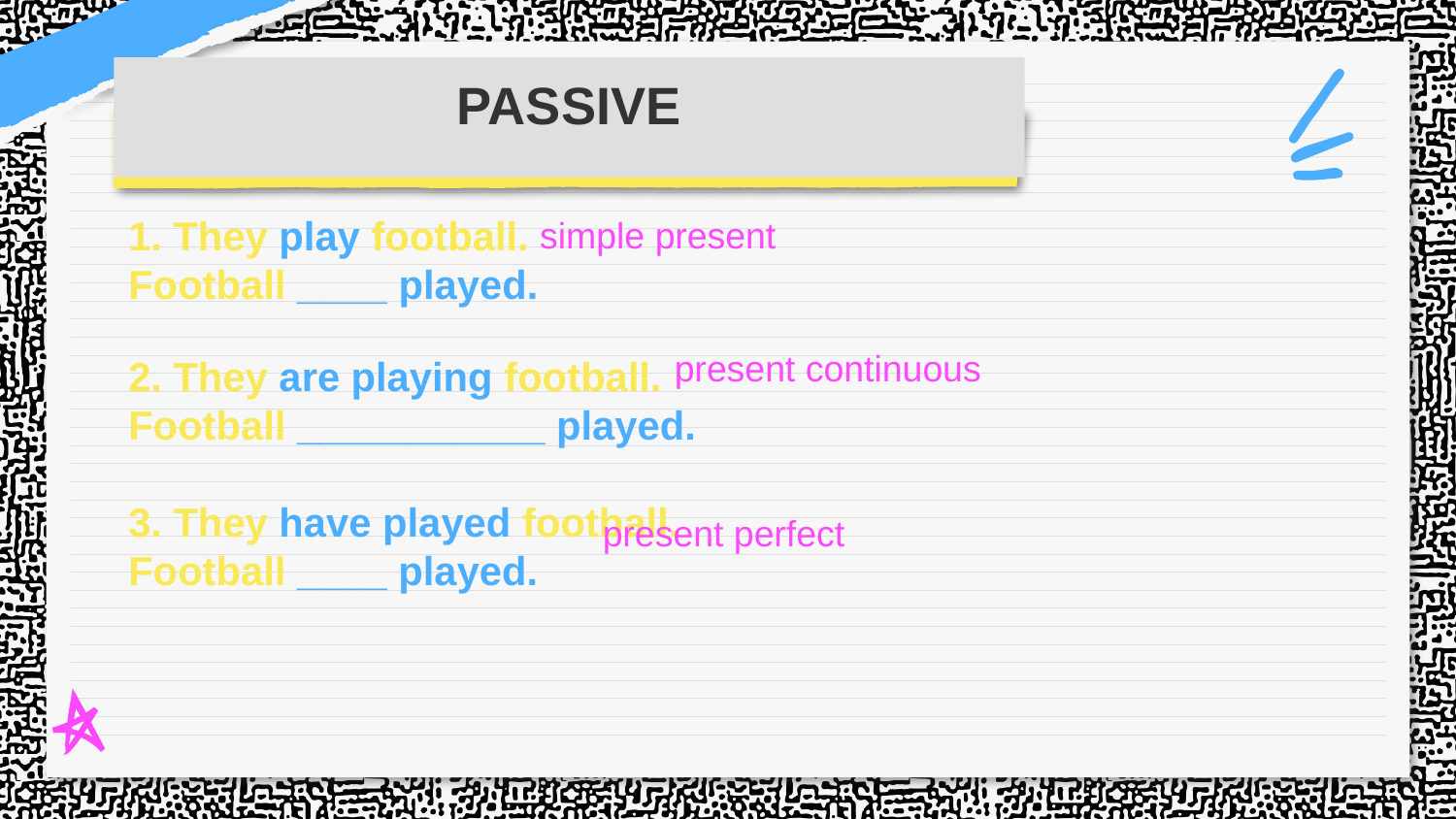

# PASSIVE

1. They play football.
Football ____ played.

2. They are playing football.
Football ___________ played.

3. They have played football.
Football ____ played.
simple present
present continuous
present perfect